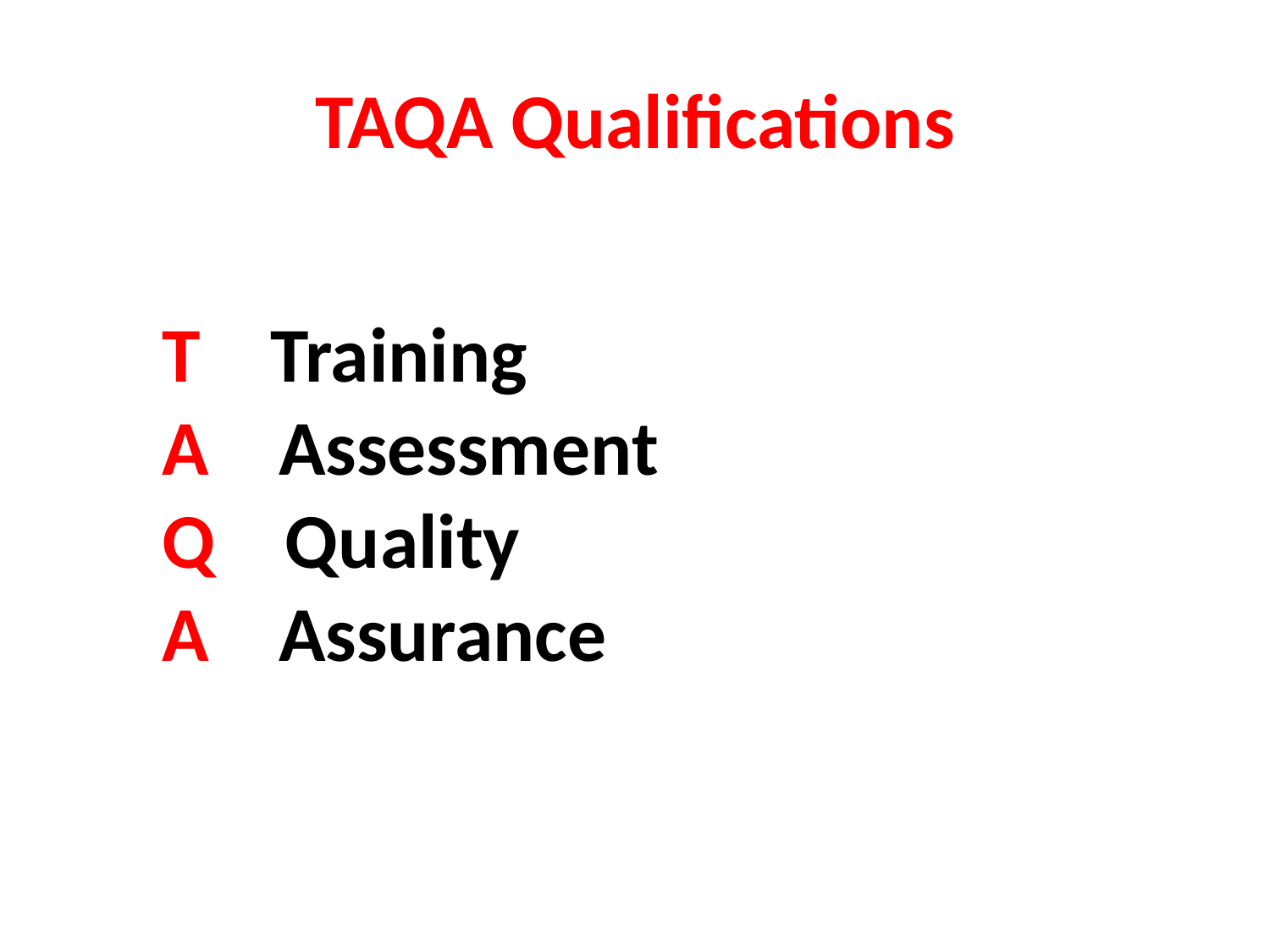

# TAQA Qualifications
T    Training
A    Assessment
Q    Quality
A    Assurance